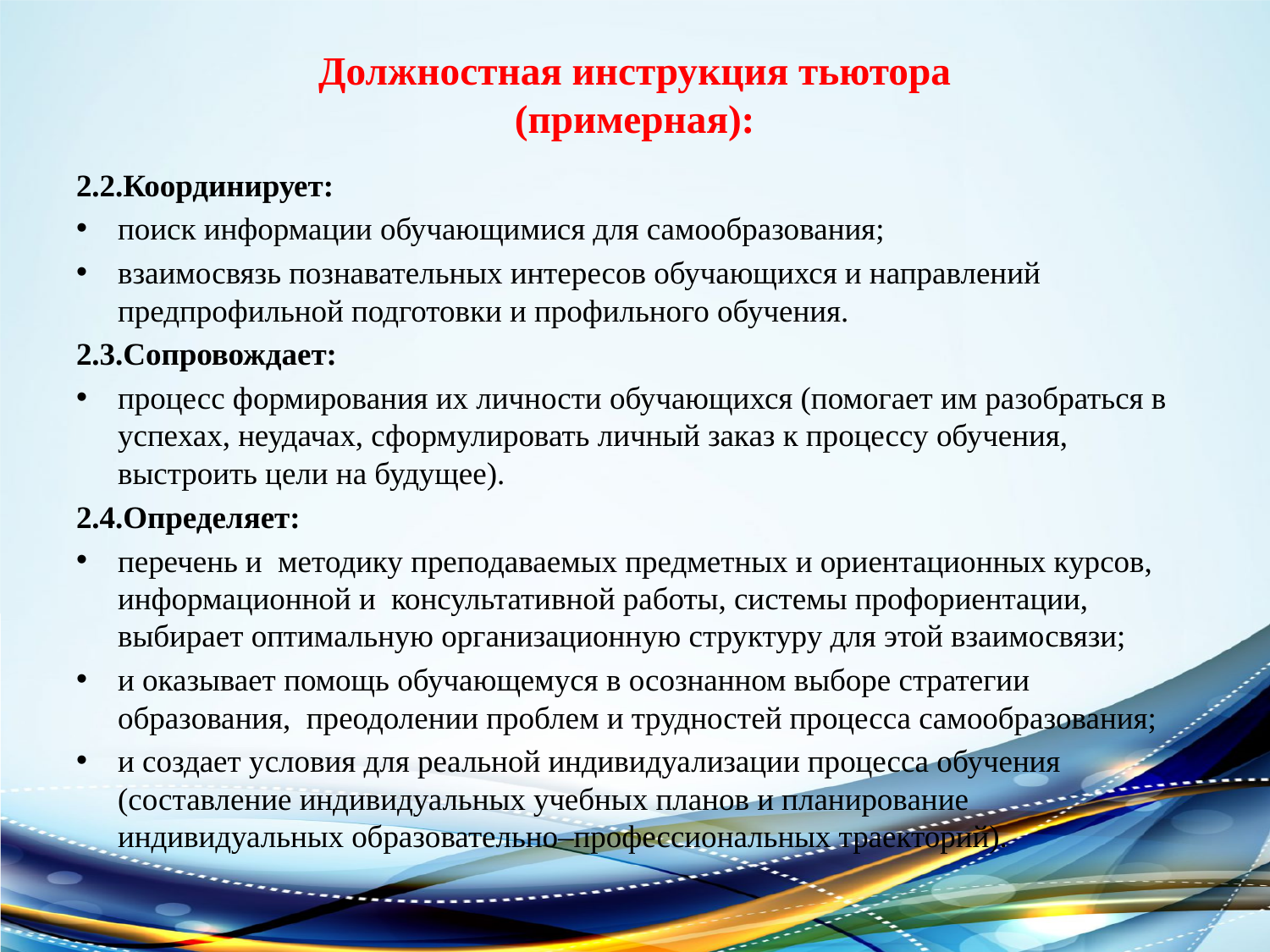

# Должностная инструкция тьютора (примерная):
2.2.Координирует:
поиск информации обучающимися для самообразования;
взаимосвязь познавательных интересов обучающихся и направлений предпрофильной подготовки и профильного обучения.
2.3.Сопровождает:
процесс формирования их личности обучающихся (помогает им разобраться в успехах, неудачах, сформулировать личный заказ к процессу обучения, выстроить цели на будущее).
2.4.Определяет:
перечень и  методику преподаваемых предметных и ориентационных курсов, информационной и  консультативной работы, системы профориентации, выбирает оптимальную организационную структуру для этой взаимосвязи;
и оказывает помощь обучающемуся в осознанном выборе стратегии образования,  преодолении проблем и трудностей процесса самообразования;
и создает условия для реальной индивидуализации процесса обучения (составление индивидуальных учебных планов и планирование индивидуальных образовательно–профессиональных траекторий).